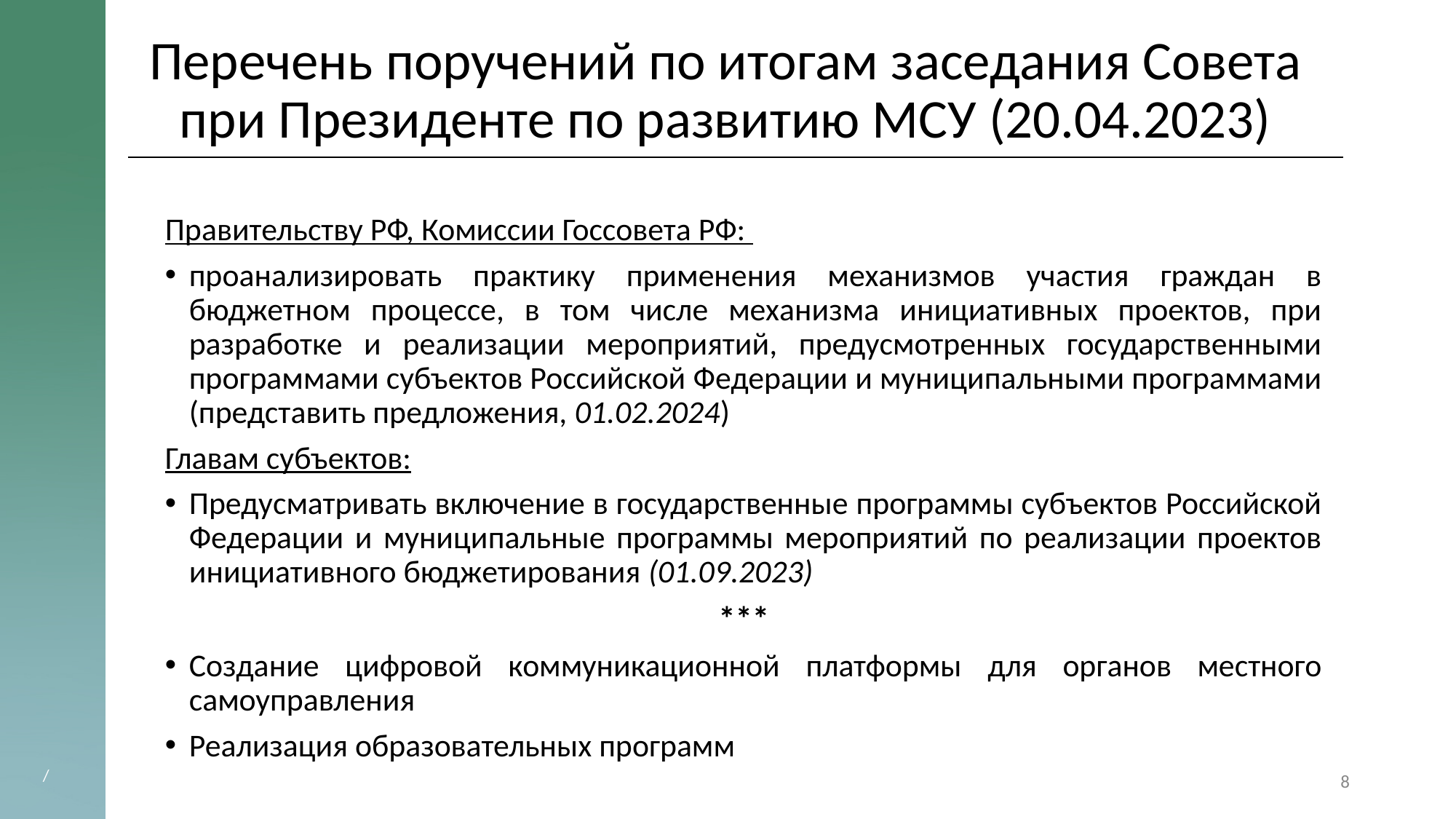

# Перечень поручений по итогам заседания Совета при Президенте по развитию МСУ (20.04.2023)
Правительству РФ, Комиссии Госсовета РФ:
проанализировать практику применения механизмов участия граждан в бюджетном процессе, в том числе механизма инициативных проектов, при разработке и реализации мероприятий, предусмотренных государственными программами субъектов Российской Федерации и муниципальными программами (представить предложения, 01.02.2024)
Главам субъектов:
Предусматривать включение в государственные программы субъектов Российской Федерации и муниципальные программы мероприятий по реализации проектов инициативного бюджетирования (01.09.2023)
***
Создание цифровой коммуникационной платформы для органов местного самоуправления
Реализация образовательных программ

8